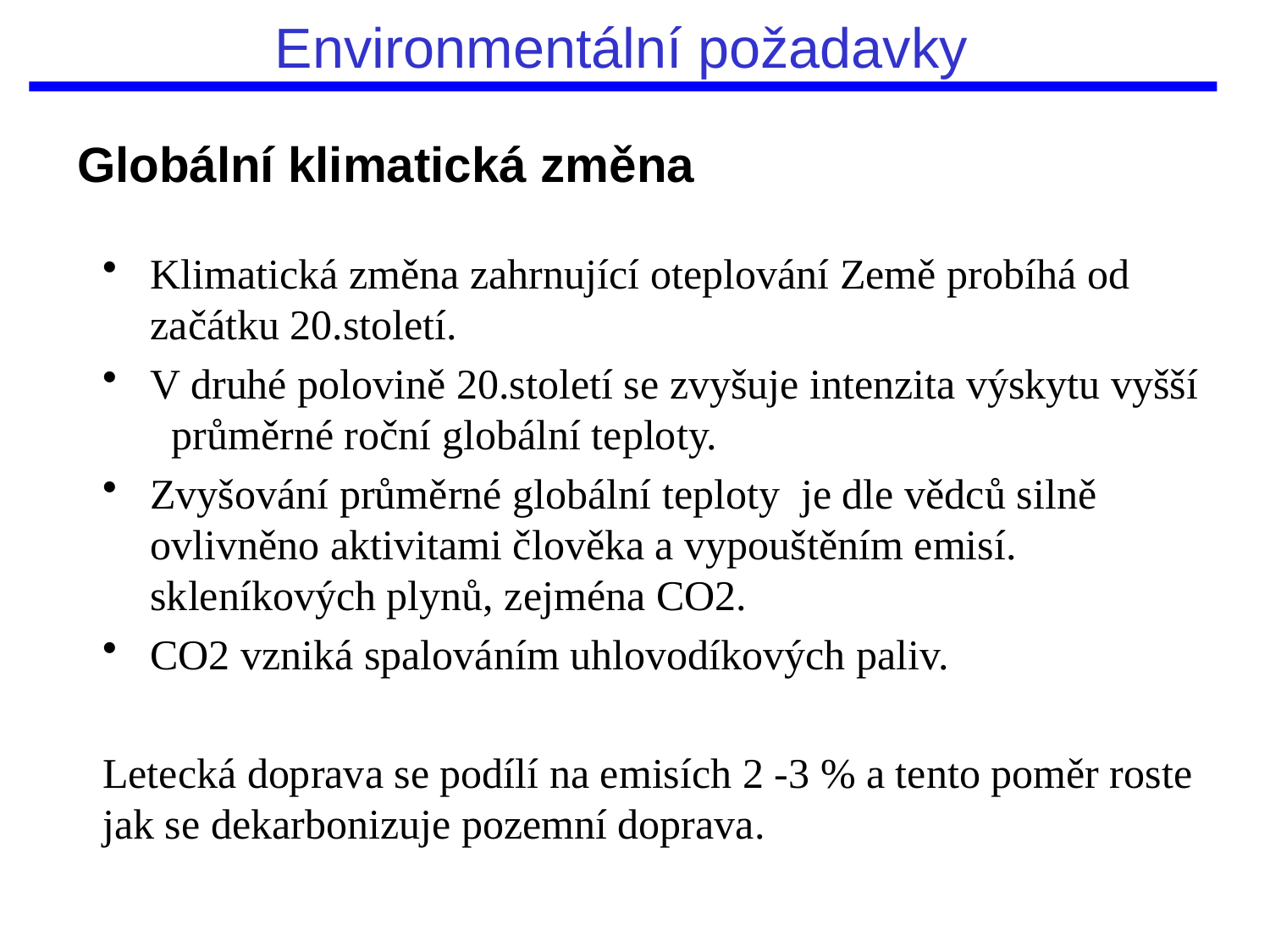

# Environmentální požadavky

Globální klimatická změna

Klimatická změna zahrnující oteplování Země probíhá od začátku 20.století.
V druhé polovině 20.století se zvyšuje intenzita výskytu vyšší   průměrné roční globální teploty.
Zvyšování průměrné globální teploty  je dle vědců silně ovlivněno aktivitami člověka a vypouštěním emisí. skleníkových plynů, zejména CO2.
CO2 vzniká spalováním uhlovodíkových paliv.

Letecká doprava se podílí na emisích 2 -3 % a tento poměr roste jak se dekarbonizuje pozemní doprava.